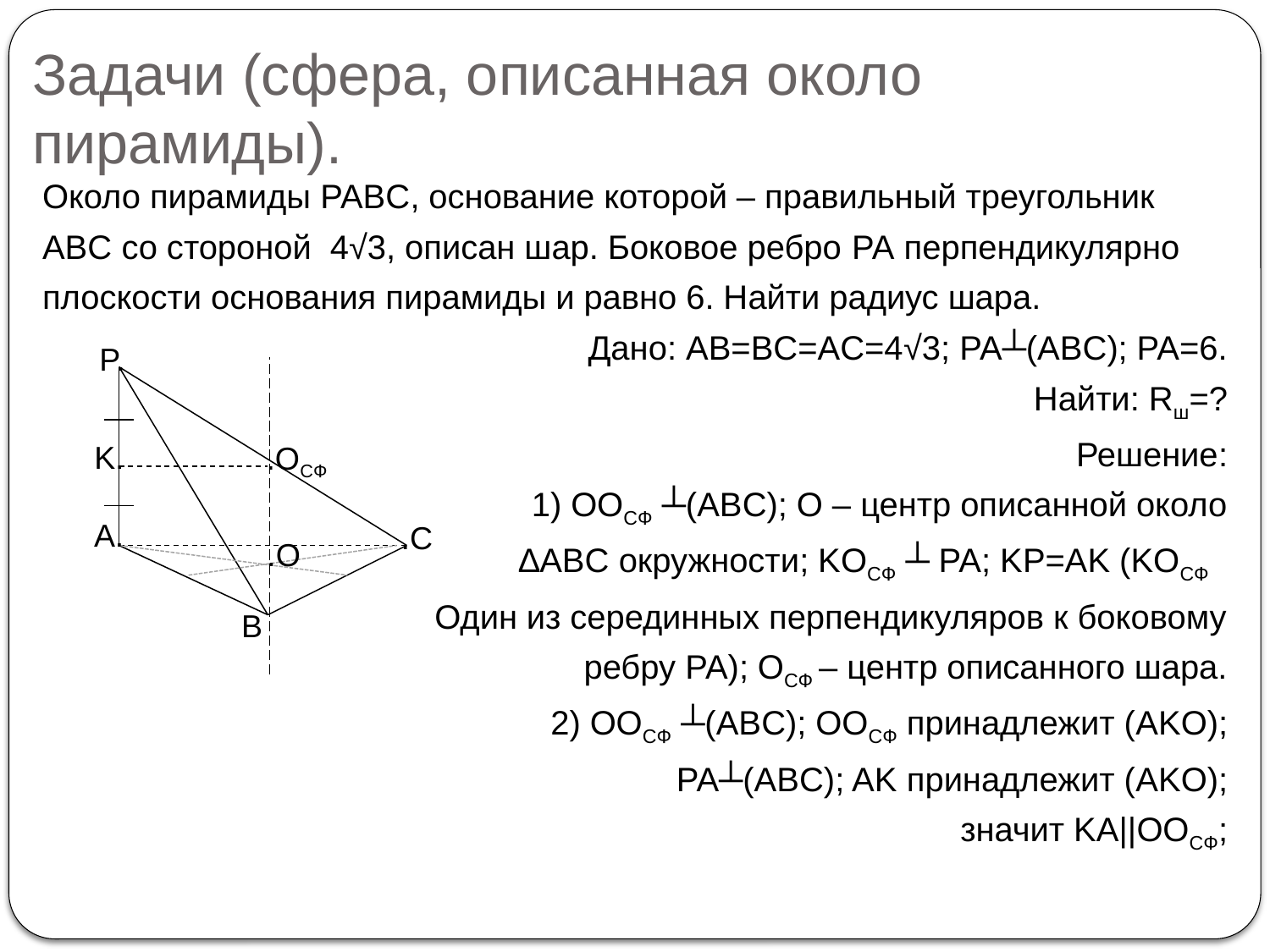

# Задачи (сфера, описанная около пирамиды).
Около пирамиды PABC, основание которой – правильный треугольник
ABC со стороной  4√3, описан шар. Боковое ребро PA перпендикулярно
плоскости основания пирамиды и равно 6. Найти радиус шара.
					Дано: AB=BC=AC=4√3; PA┴(ABC); PA=6.
					Найти: Rш=?
Решение:
1) OOСФ ┴(ABC); O – центр описанной около
∆ABC окружности; KOСФ ┴ PA; KP=AK (KOСФ
Один из серединных перпендикуляров к боковому
ребру PA); OСФ – центр описанного шара.
2) OOСФ ┴(ABC); OOСФ принадлежит (AKO);
PA┴(ABC); AK принадлежит (AKO);
значит KA||OOСФ;

P.
K.
.OСФ
A.
.C
.O
B